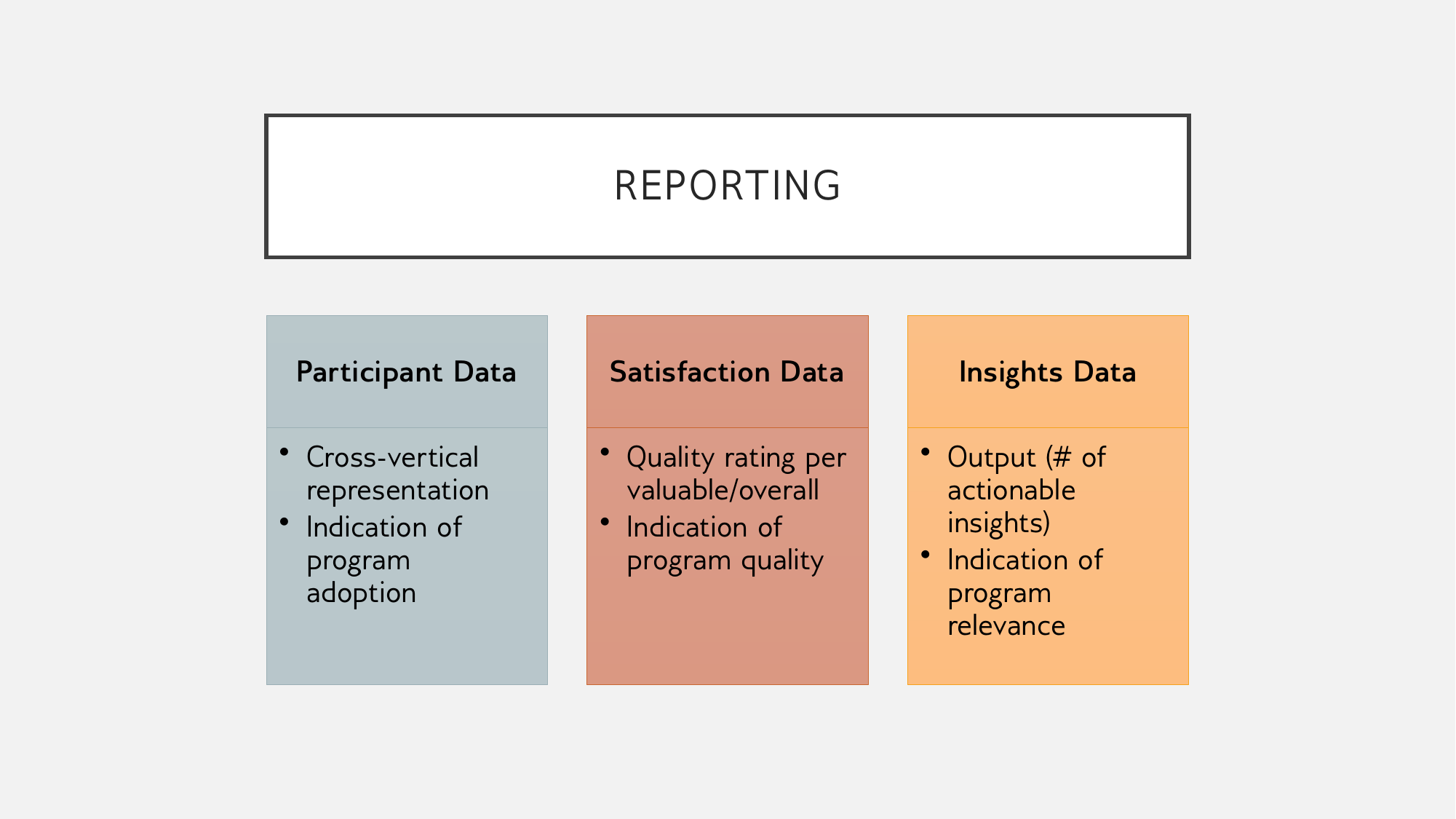

# Reporting
Participant Data
Cross-vertical representation
Indication of program adoption
Satisfaction Data
Quality rating per valuable/overall
Indication of program quality
Insights Data
Output (# of actionable insights)
Indication of program relevance